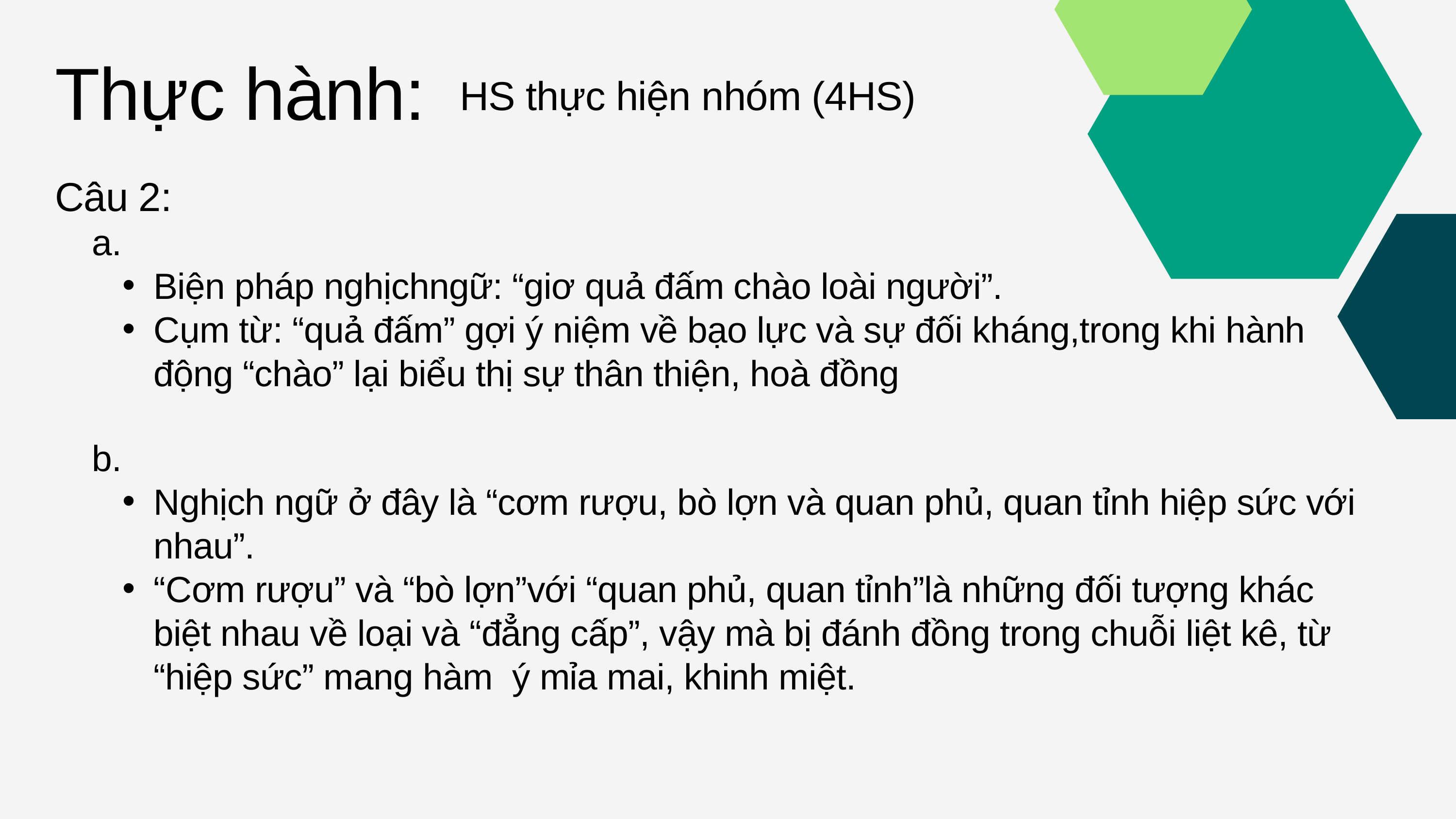

Thực hành:
HS thực hiện nhóm (4HS)
Câu 2:

a.
Biện pháp nghịchngữ: “giơ quả đấm chào loài người”.
Cụm từ: “quả đấm” gợi ý niệm về bạo lực và sự đối kháng,trong khi hành động “chào” lại biểu thị sự thân thiện, hoà đồng

b.
Nghịch ngữ ở đây là “cơm rượu, bò lợn và quan phủ, quan tỉnh hiệp sức với nhau”.
“Cơm rượu” và “bò lợn”với “quan phủ, quan tỉnh”là những đối tượng khác biệt nhau về loại và “đẳng cấp”, vậy mà bị đánh đồng trong chuỗi liệt kê, từ “hiệp sức” mang hàm  ý mỉa mai, khinh miệt.